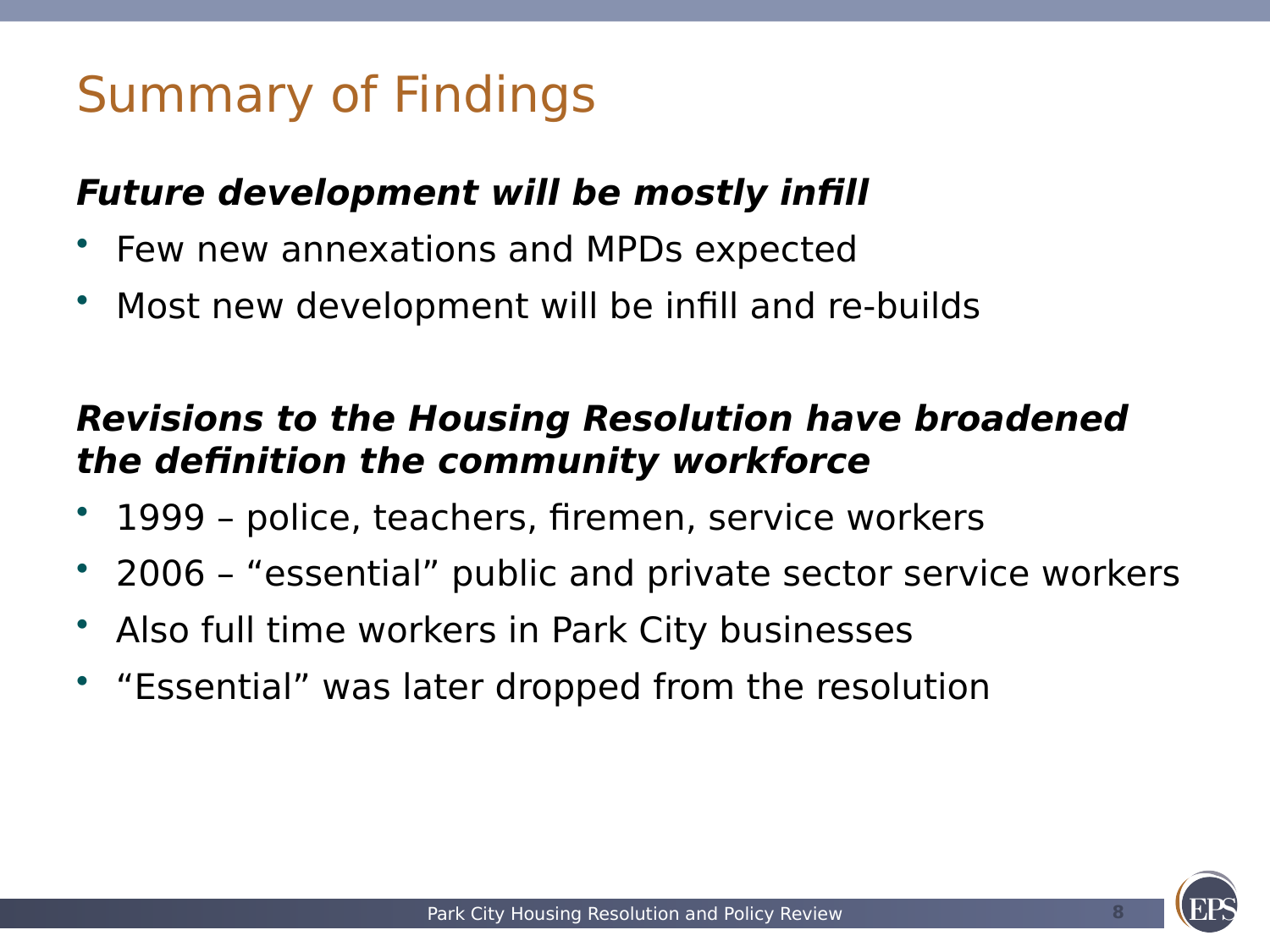

# Summary of Findings
Future development will be mostly infill
Few new annexations and MPDs expected
Most new development will be infill and re-builds

Revisions to the Housing Resolution have broadened the definition the community workforce
1999 – police, teachers, firemen, service workers
2006 – “essential” public and private sector service workers
Also full time workers in Park City businesses
“Essential” was later dropped from the resolution